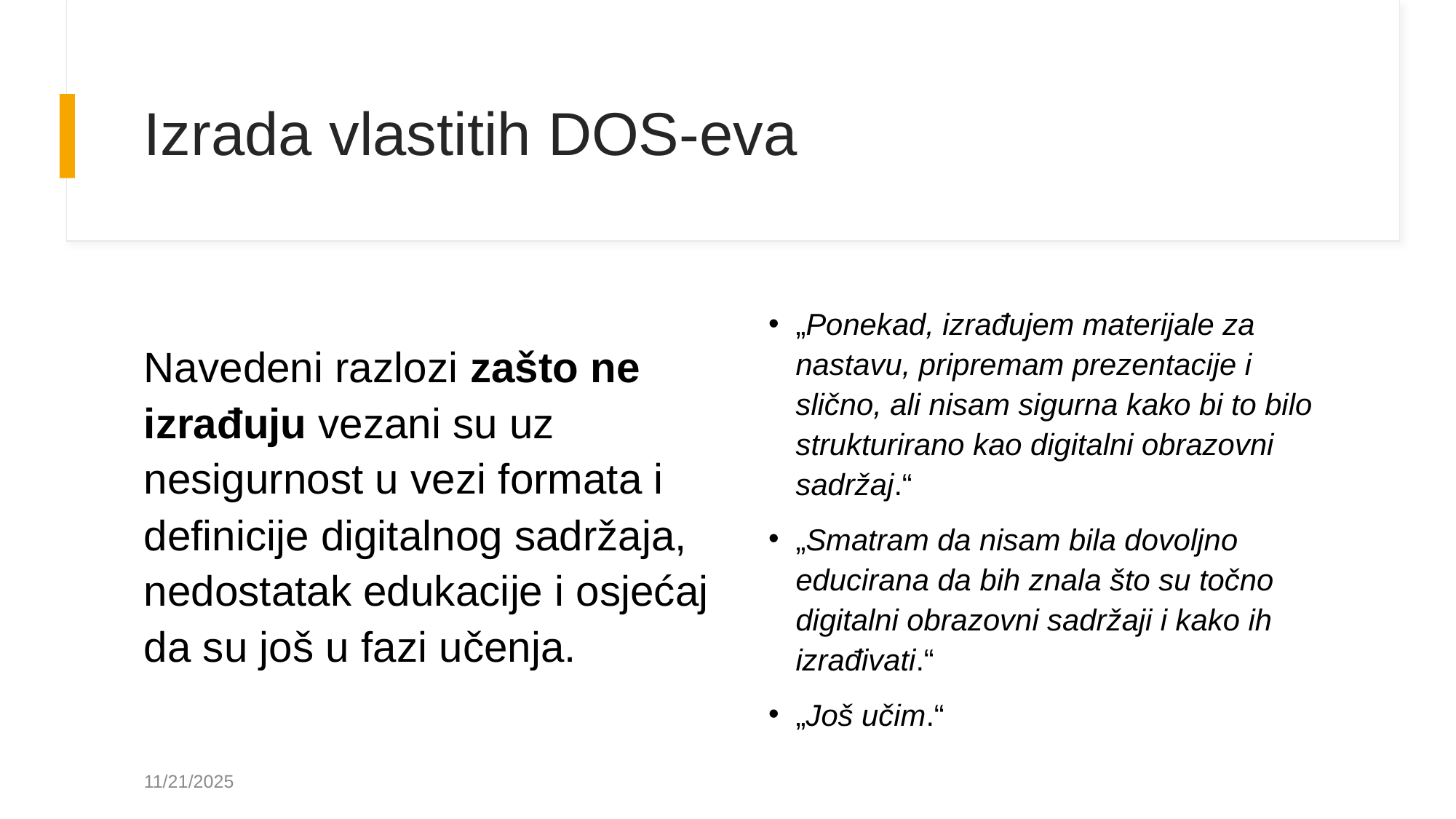

# Izrada vlastitih DOS-eva

Navedeni razlozi zašto ne izrađuju vezani su uz nesigurnost u vezi formata i definicije digitalnog sadržaja, nedostatak edukacije i osjećaj da su još u fazi učenja.

„Ponekad, izrađujem materijale za nastavu, pripremam prezentacije i slično, ali nisam sigurna kako bi to bilo strukturirano kao digitalni obrazovni sadržaj.“
„Smatram da nisam bila dovoljno educirana da bih znala što su točno digitalni obrazovni sadržaji i kako ih izrađivati.“
„Još učim.“
11/21/2025